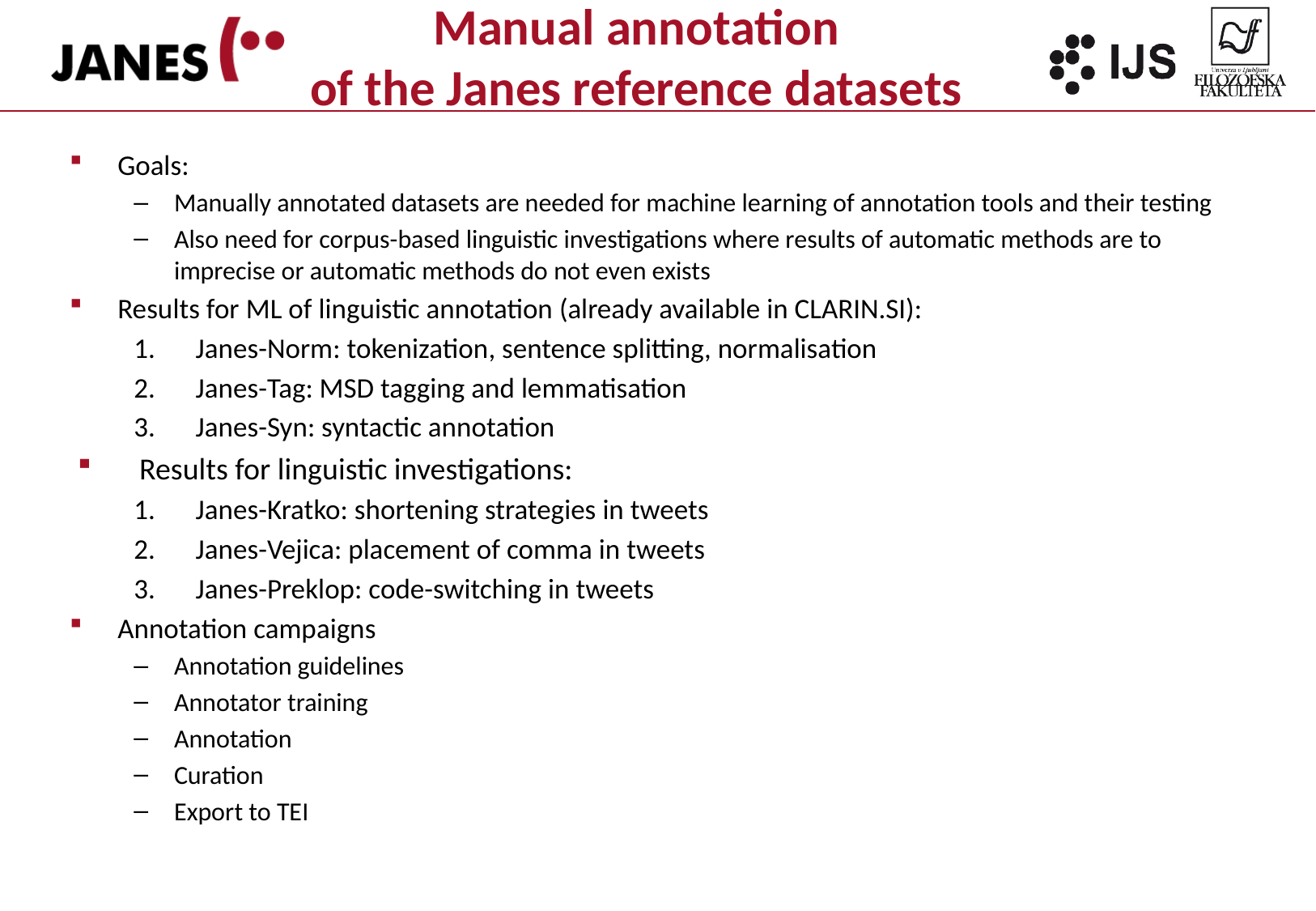

# Manual annotation of the Janes reference datasets
Goals:
Manually annotated datasets are needed for machine learning of annotation tools and their testing
Also need for corpus-based linguistic investigations where results of automatic methods are to imprecise or automatic methods do not even exists
Results for ML of linguistic annotation (already available in CLARIN.SI):
Janes-Norm: tokenization, sentence splitting, normalisation
Janes-Tag: MSD tagging and lemmatisation
Janes-Syn: syntactic annotation
Results for linguistic investigations:
Janes-Kratko: shortening strategies in tweets
Janes-Vejica: placement of comma in tweets
Janes-Preklop: code-switching in tweets
Annotation campaigns
Annotation guidelines
Annotator training
Annotation
Curation
Export to TEI